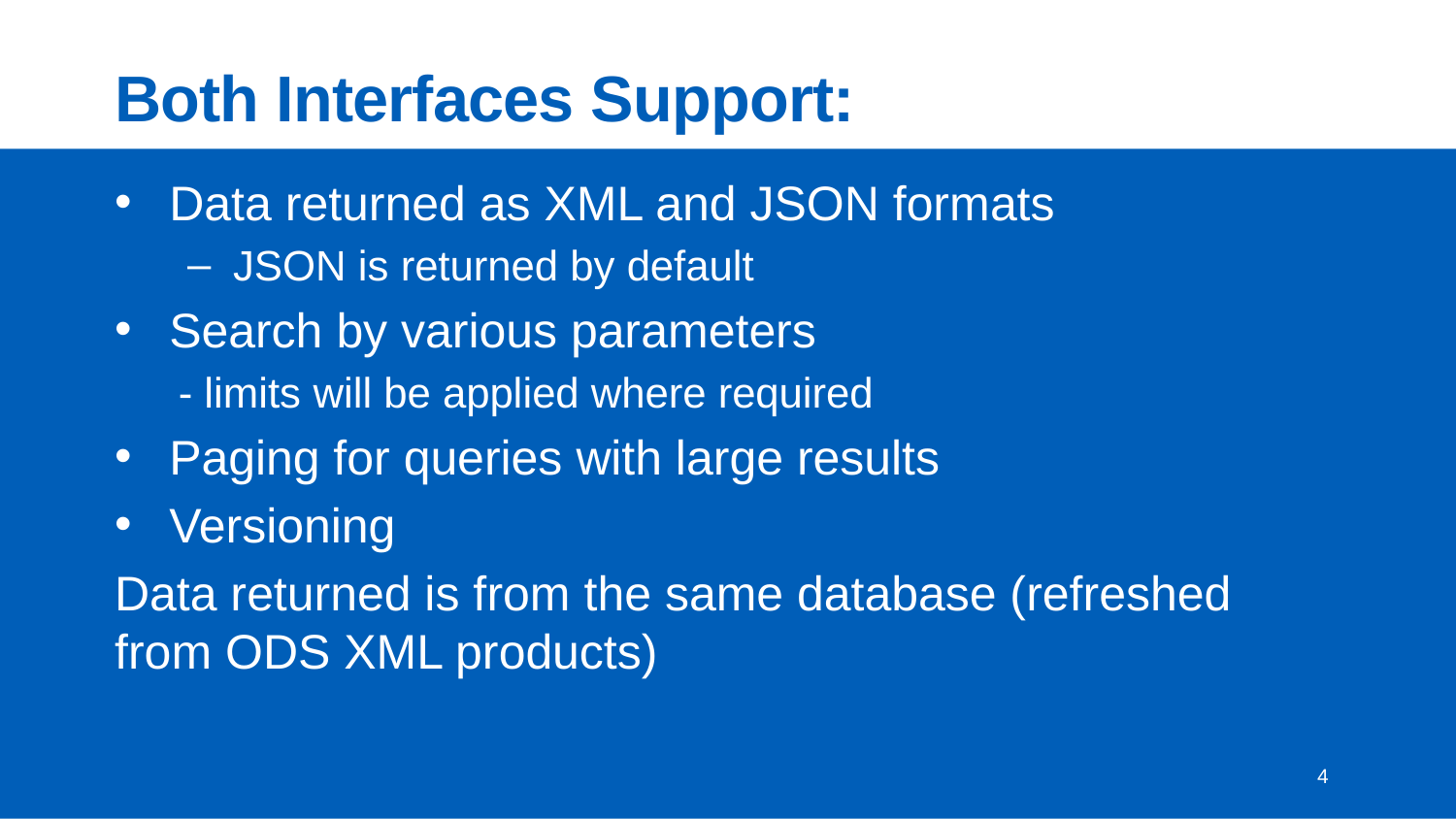

# Both Interfaces Support:
Data returned as XML and JSON formats
JSON is returned by default
Search by various parameters
- limits will be applied where required
Paging for queries with large results
Versioning
Data returned is from the same database (refreshed from ODS XML products)

4